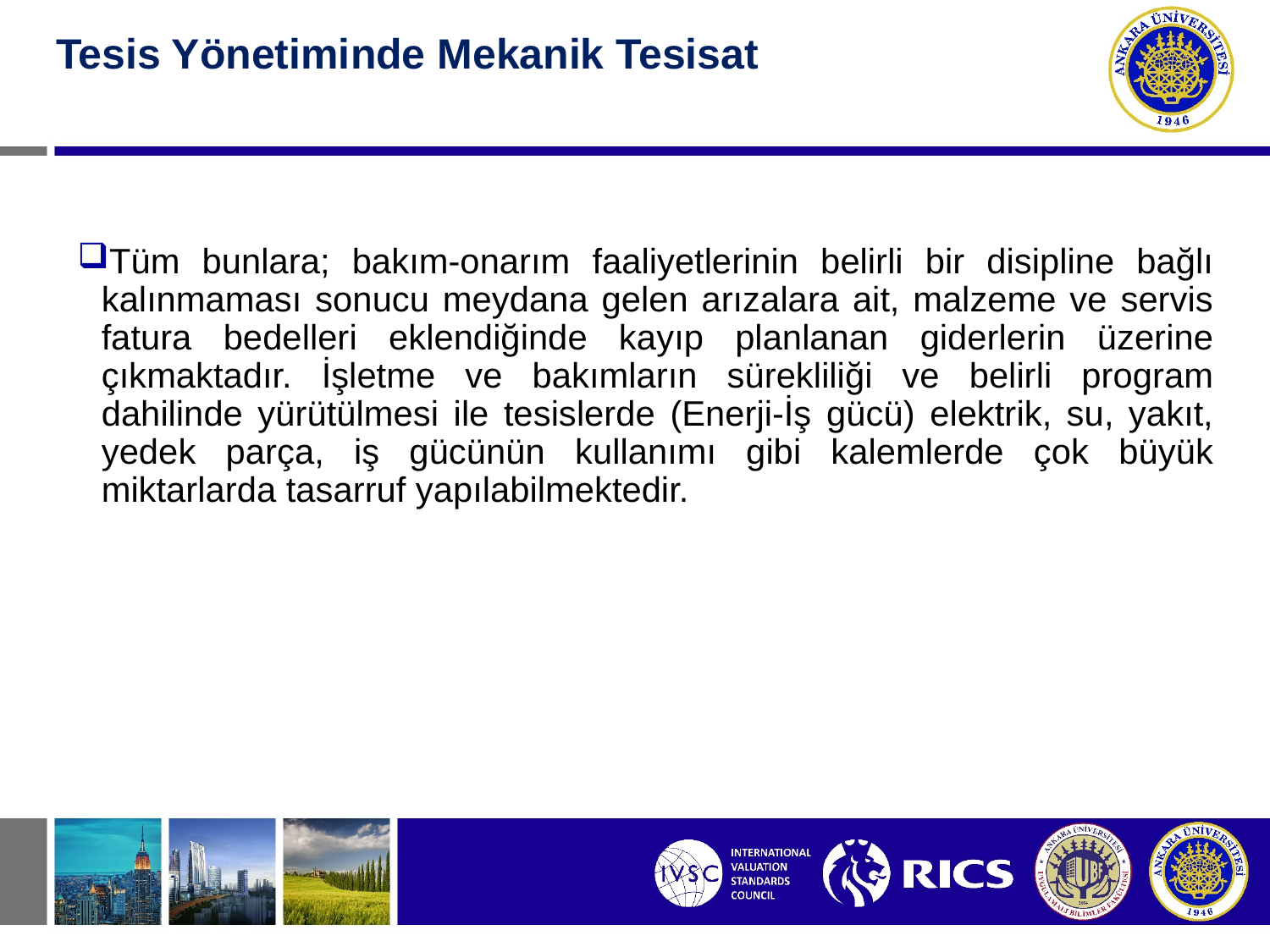

#
Tesis Yönetiminde Mekanik Tesisat
Tüm bunlara; bakım-onarım faaliyetlerinin belirli bir disipline bağlı kalınmaması sonucu meydana gelen arızalara ait, malzeme ve servis fatura bedelleri eklendiğinde kayıp planlanan giderlerin üzerine çıkmaktadır. İşletme ve bakımların sürekliliği ve belirli program dahilinde yürütülmesi ile tesislerde (Enerji-İş gücü) elektrik, su, yakıt, yedek parça, iş gücünün kullanımı gibi kalemlerde çok büyük miktarlarda tasarruf yapılabilmektedir.